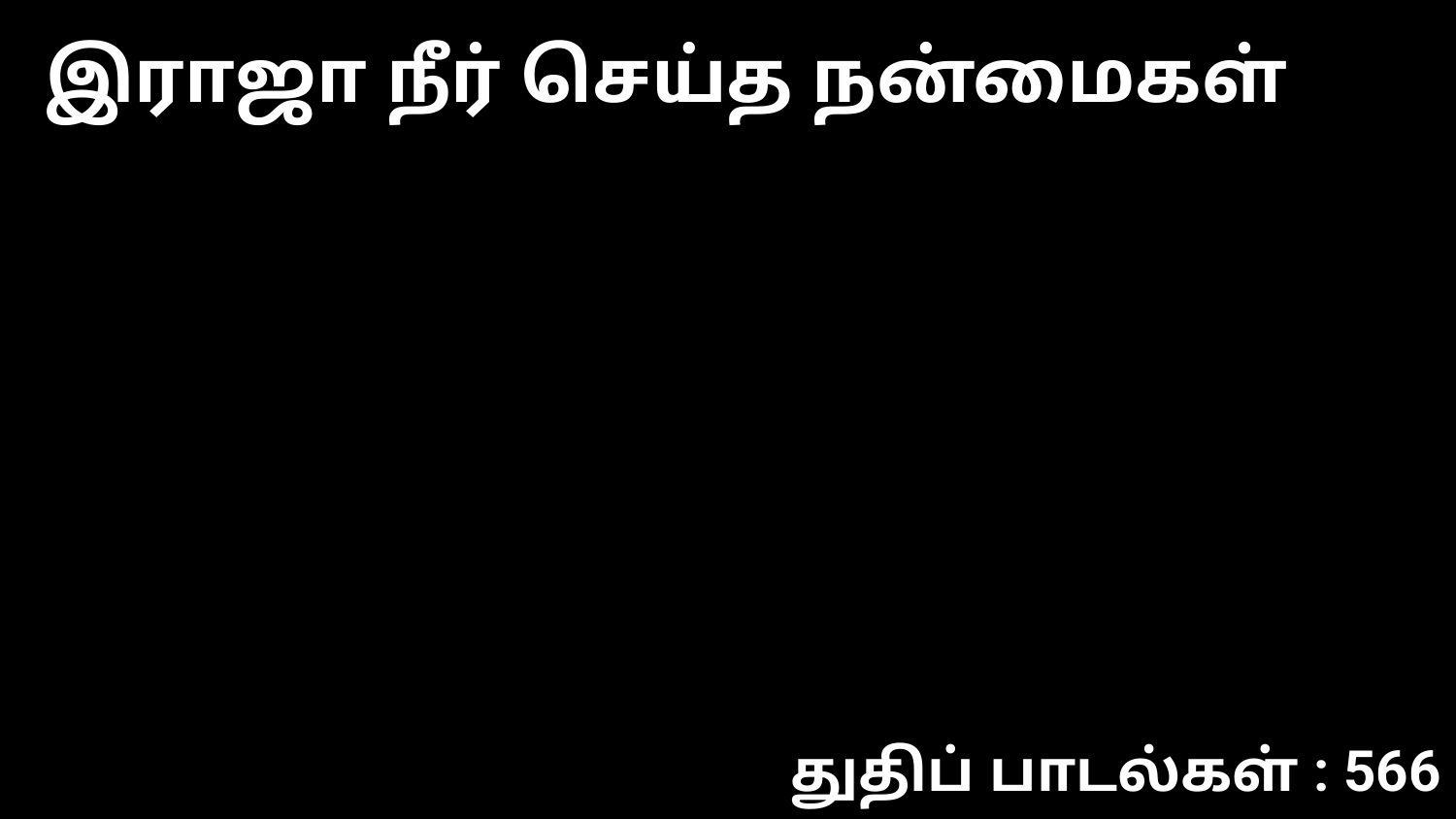

இராஜா நீர் செய்த நன்மைகள்
துதிப் பாடல்கள் : 566